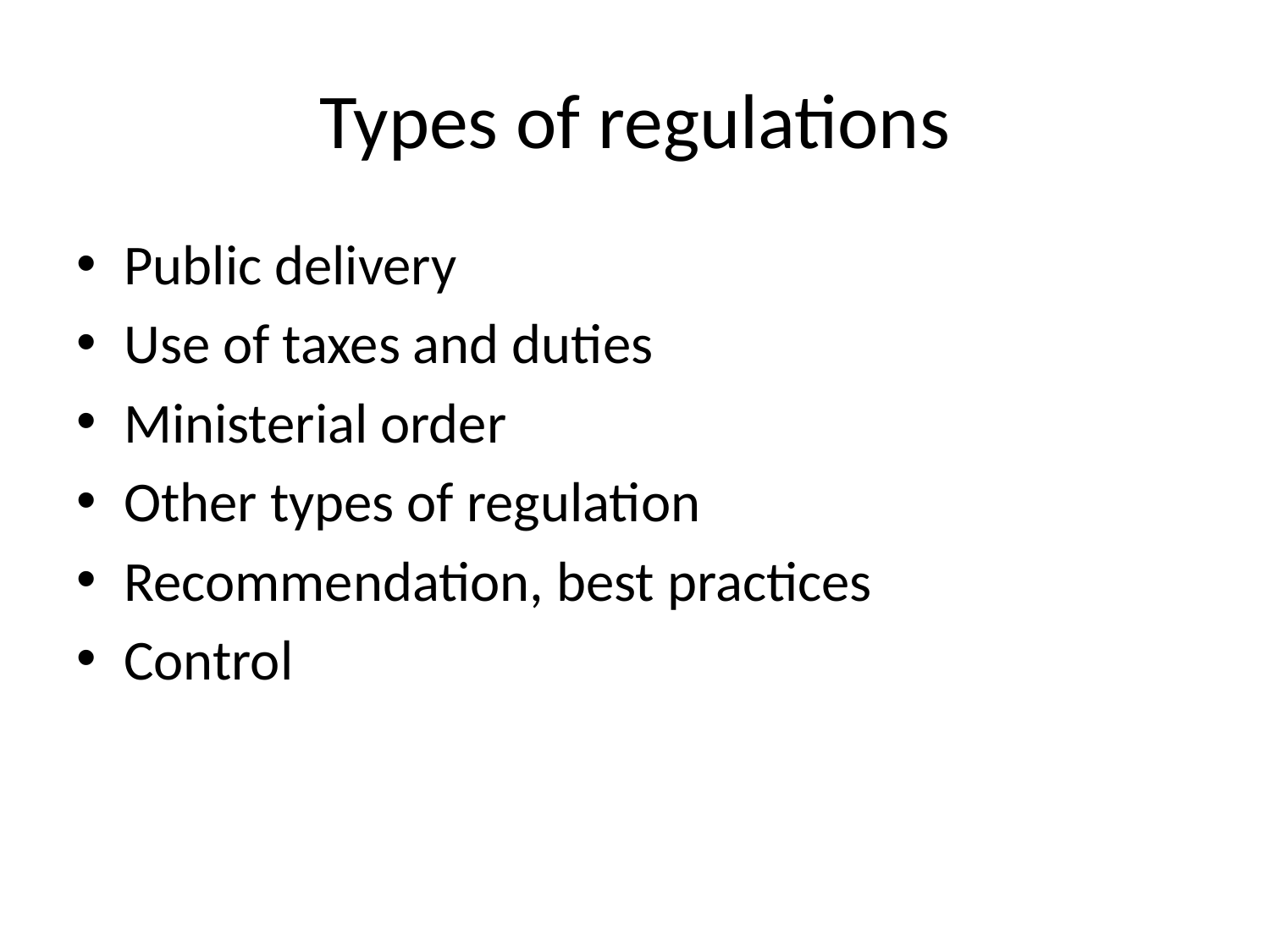

# Types of regulations
Public delivery
Use of taxes and duties
Ministerial order
Other types of regulation
Recommendation, best practices
Control